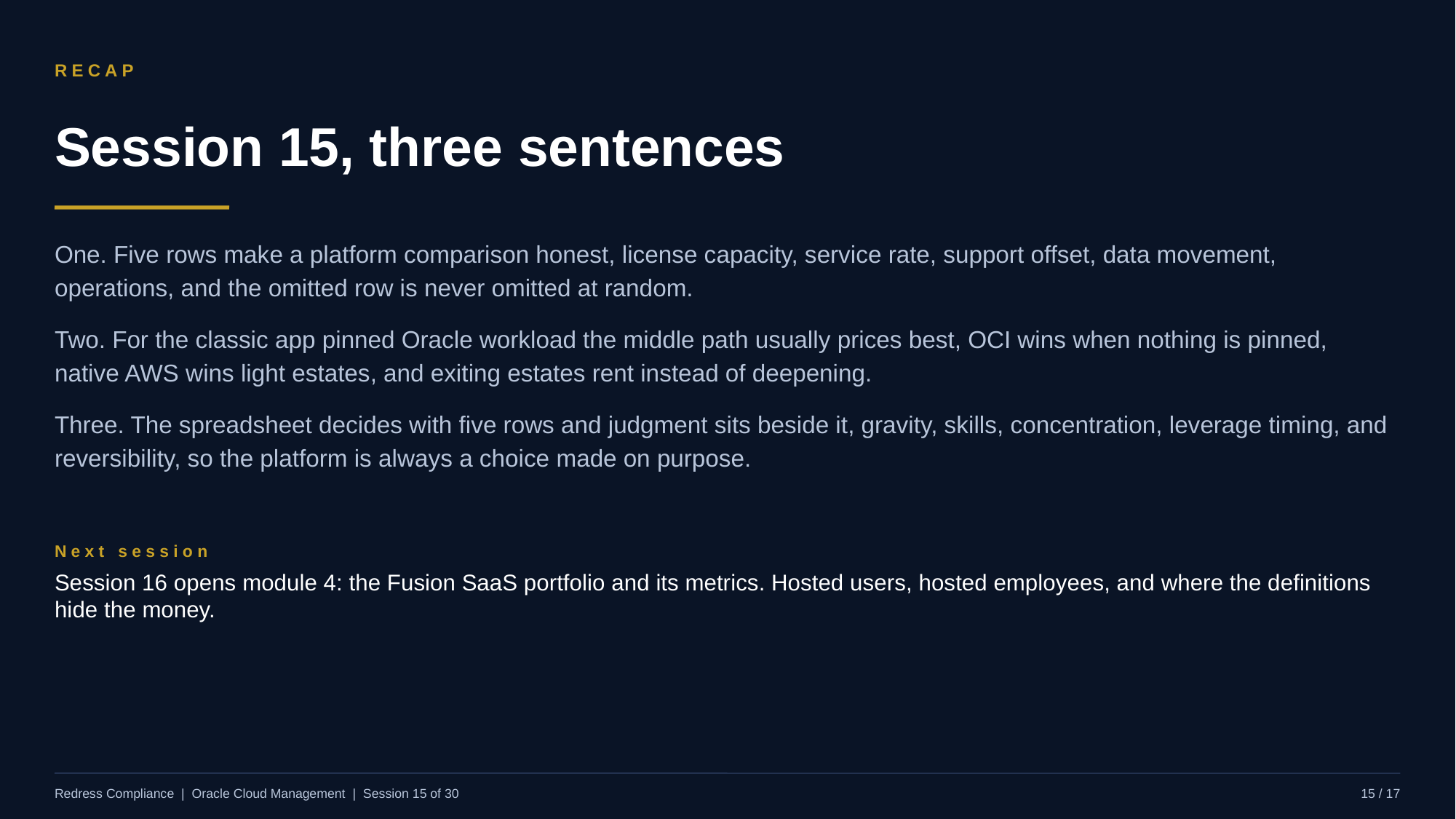

RECAP
Session 15, three sentences

One. Five rows make a platform comparison honest, license capacity, service rate, support offset, data movement, operations, and the omitted row is never omitted at random.
Two. For the classic app pinned Oracle workload the middle path usually prices best, OCI wins when nothing is pinned, native AWS wins light estates, and exiting estates rent instead of deepening.
Three. The spreadsheet decides with five rows and judgment sits beside it, gravity, skills, concentration, leverage timing, and reversibility, so the platform is always a choice made on purpose.
Next session
Session 16 opens module 4: the Fusion SaaS portfolio and its metrics. Hosted users, hosted employees, and where the definitions hide the money.

Redress Compliance  |  Oracle Cloud Management  |  Session 15 of 30
15 / 17